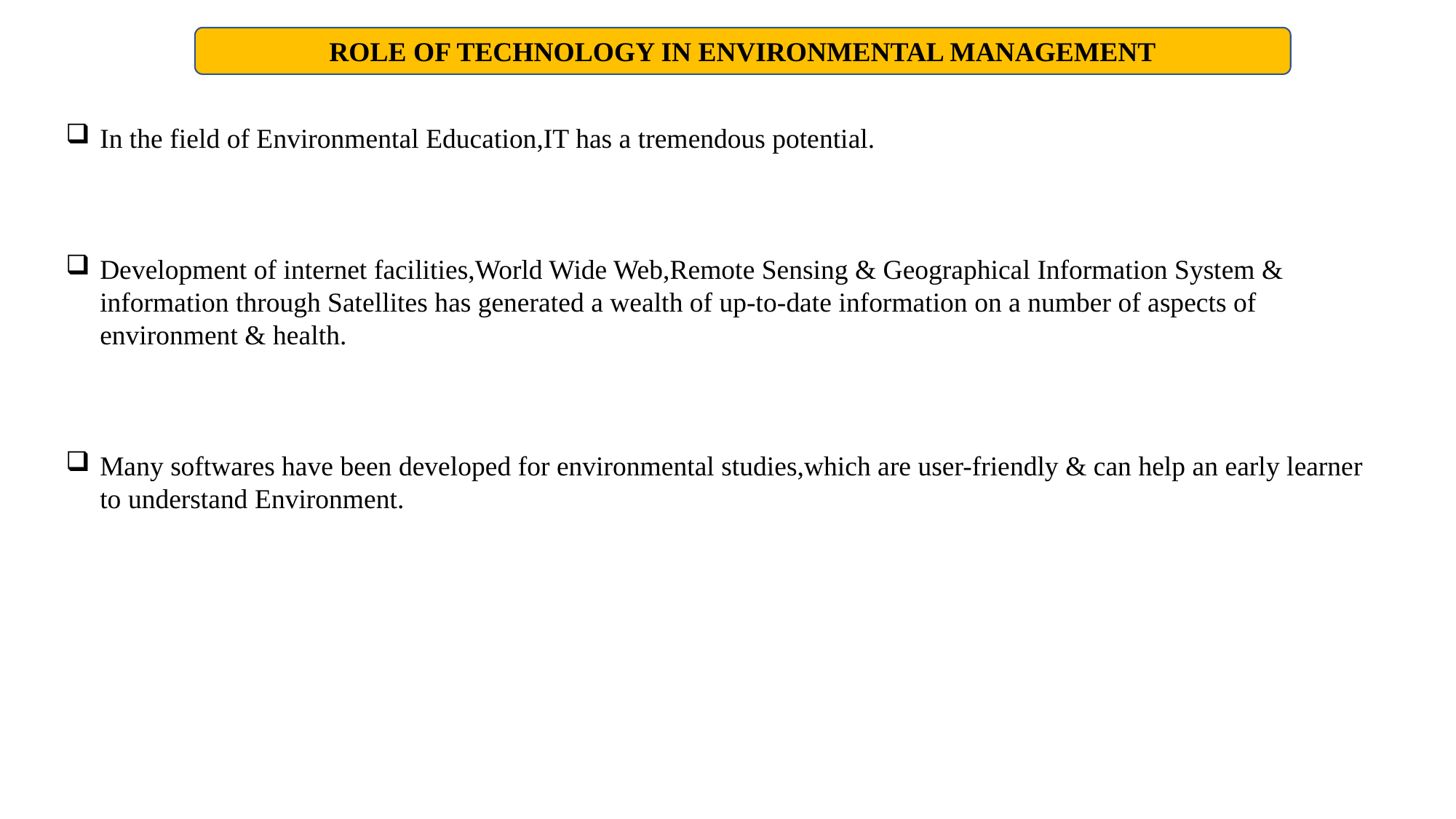

ROLE OF TECHNOLOGY IN ENVIRONMENTAL MANAGEMENT
In the field of Environmental Education,IT has a tremendous potential.

Development of internet facilities,World Wide Web,Remote Sensing & Geographical Information System & information through Satellites has generated a wealth of up-to-date information on a number of aspects of environment & health.

Many softwares have been developed for environmental studies,which are user-friendly & can help an early learner to understand Environment.